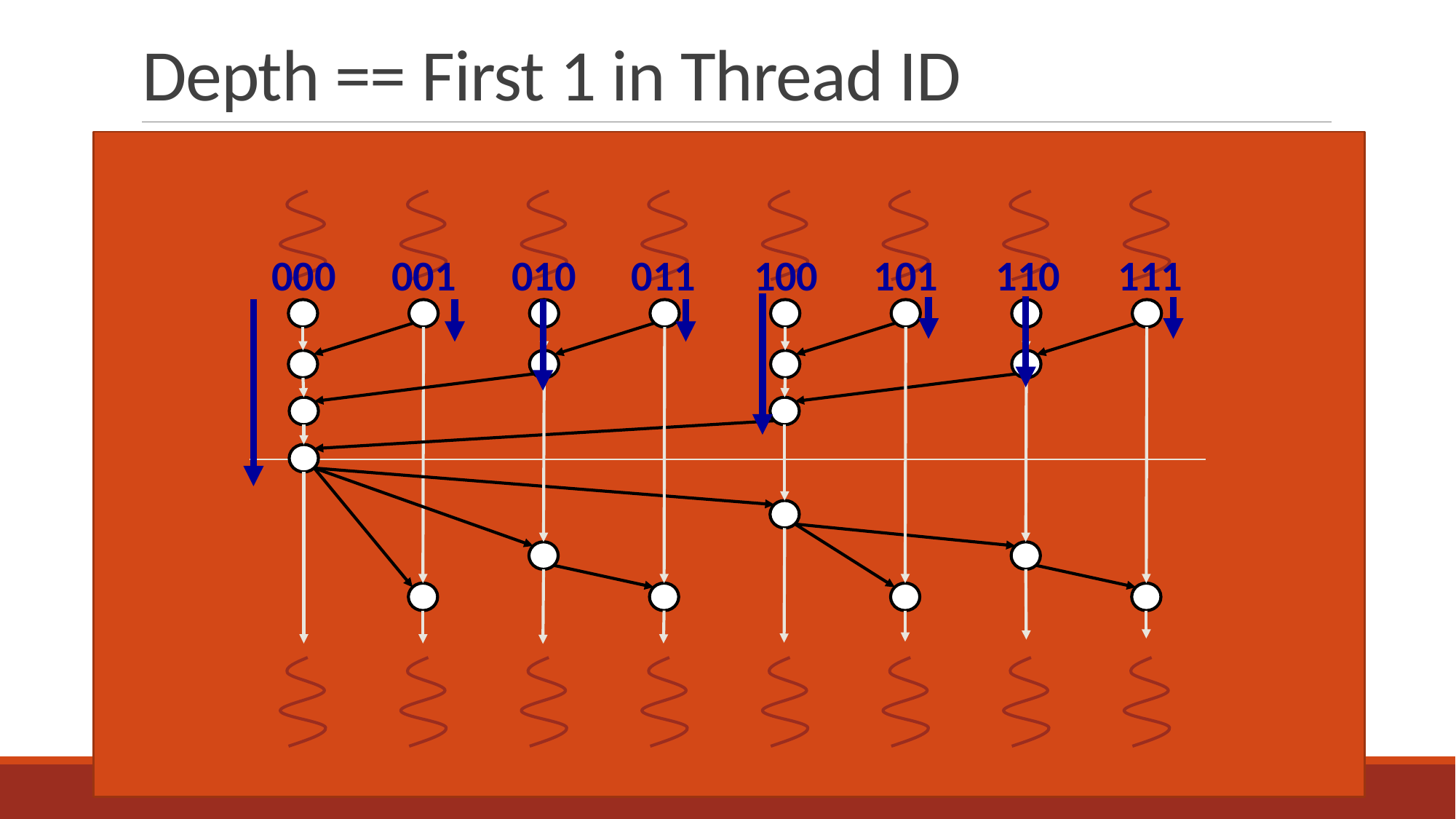

# Depth == First 1 in Thread ID

000
001
010
011
100
101
110
111